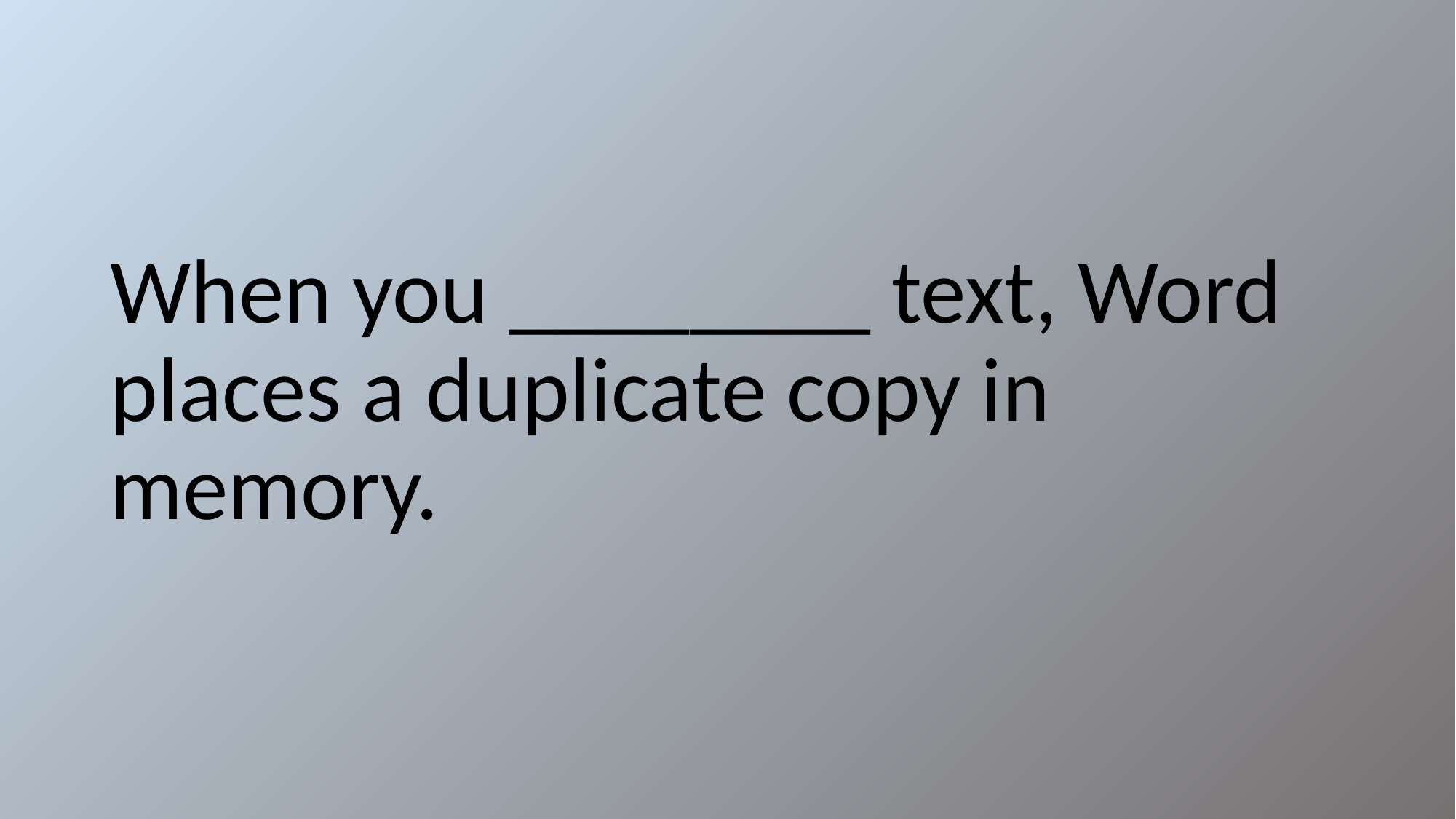

# When you ________ text, Word places a duplicate copy in memory.